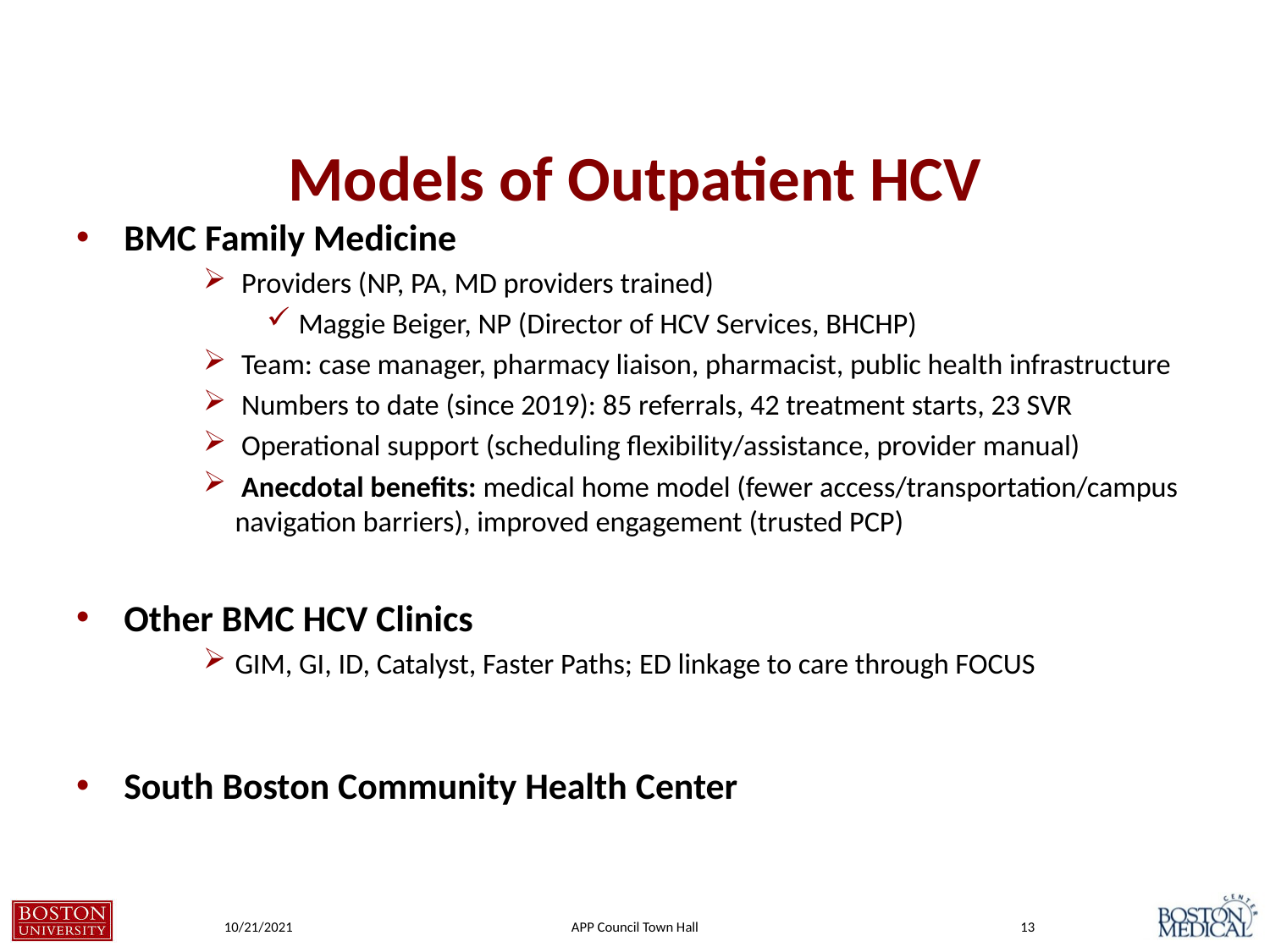

# Models of Outpatient HCV
BMC Family Medicine
 Providers (NP, PA, MD providers trained)
Maggie Beiger, NP (Director of HCV Services, BHCHP)
 Team: case manager, pharmacy liaison, pharmacist, public health infrastructure
 Numbers to date (since 2019): 85 referrals, 42 treatment starts, 23 SVR
 Operational support (scheduling flexibility/assistance, provider manual)
 Anecdotal benefits: medical home model (fewer access/transportation/campus navigation barriers), improved engagement (trusted PCP)

Other BMC HCV Clinics
GIM, GI, ID, Catalyst, Faster Paths; ED linkage to care through FOCUS

South Boston Community Health Center
10/21/2021
APP Council Town Hall
  13